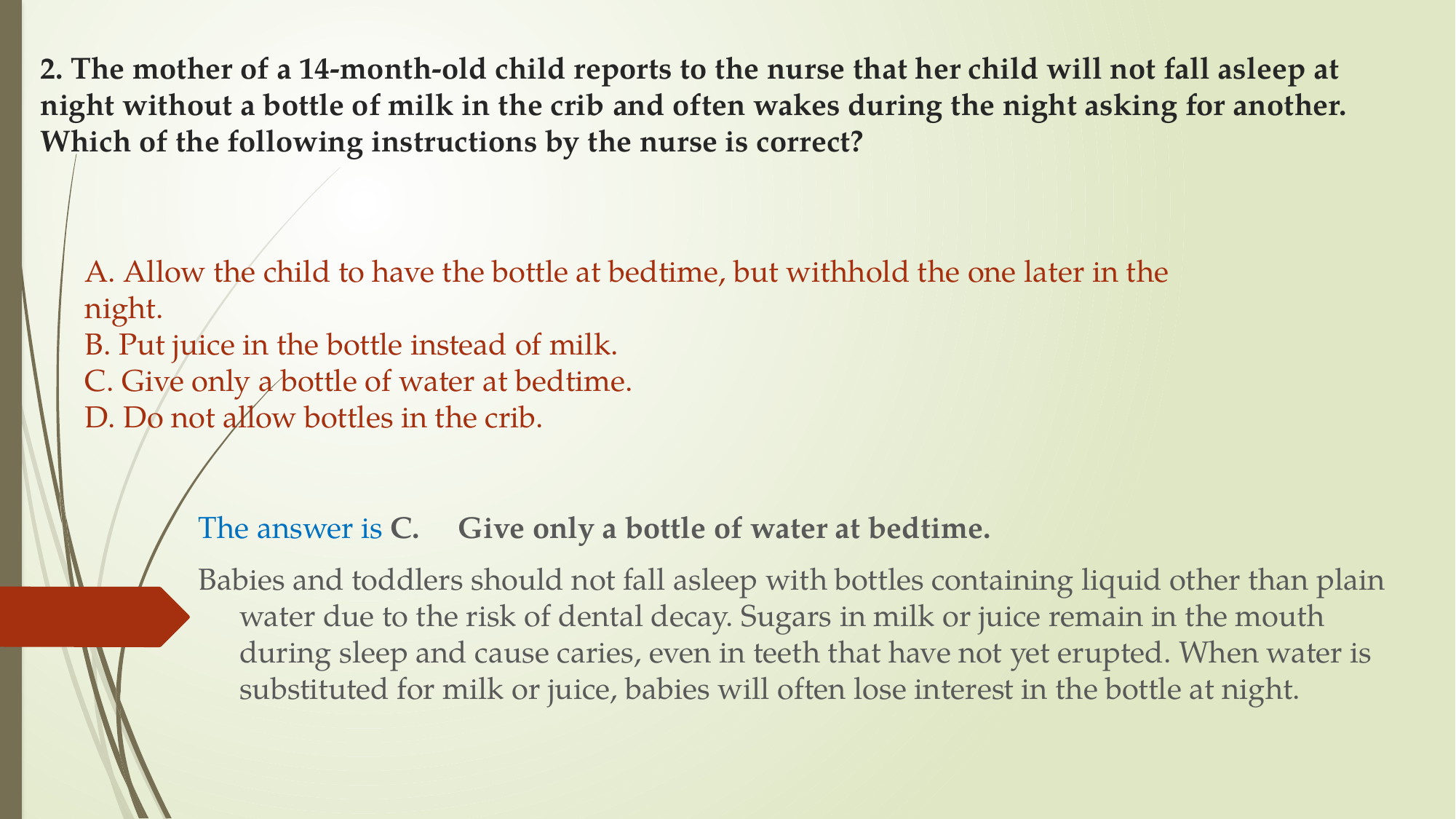

# 2. The mother of a 14-month-old child reports to the nurse that her child will not fall asleep at night without a bottle of milk in the crib and often wakes during the night asking for another. Which of the following instructions by the nurse is correct?
A. Allow the child to have the bottle at bedtime, but withhold the one later in the night.
B. Put juice in the bottle instead of milk.
C. Give only a bottle of water at bedtime.
D. Do not allow bottles in the crib.
The answer is C.     Give only a bottle of water at bedtime.
Babies and toddlers should not fall asleep with bottles containing liquid other than plain water due to the risk of dental decay. Sugars in milk or juice remain in the mouth during sleep and cause caries, even in teeth that have not yet erupted. When water is substituted for milk or juice, babies will often lose interest in the bottle at night.